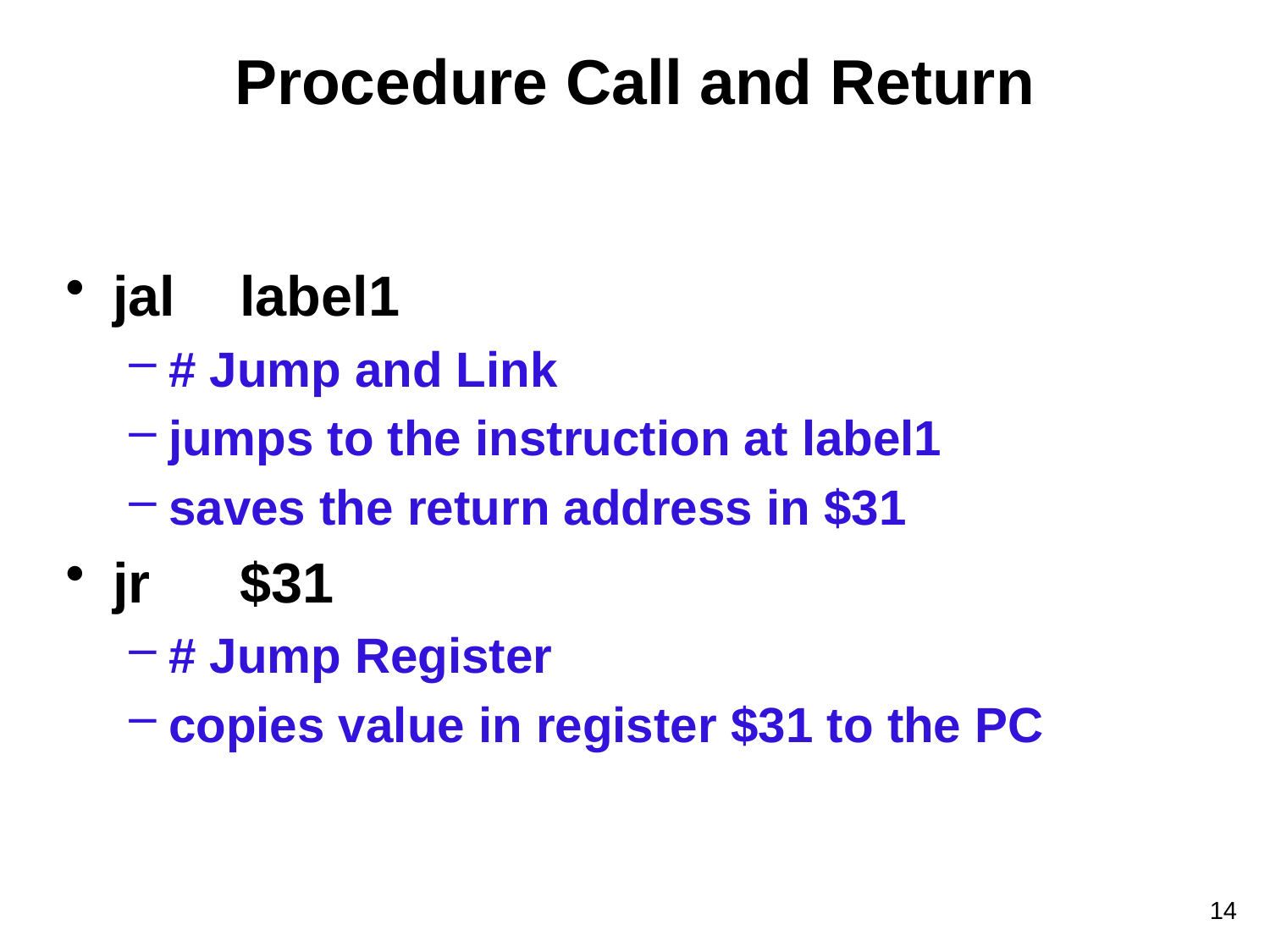

# Procedure Call and Return
jal	label1
# Jump and Link
jumps to the instruction at label1
saves the return address in $31
jr	$31
# Jump Register
copies value in register $31 to the PC